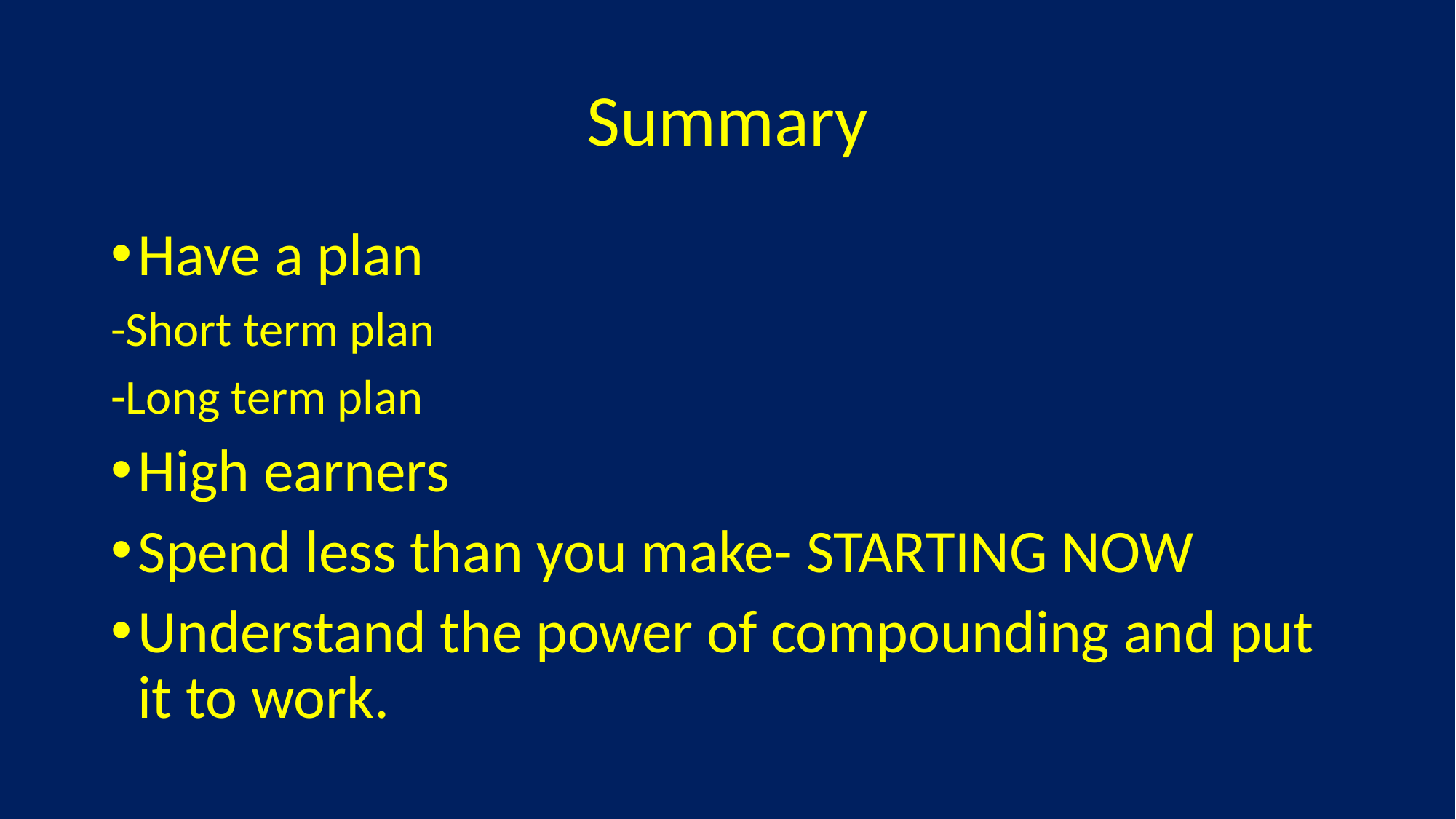

# Summary
Have a plan
-Short term plan
-Long term plan
High earners
Spend less than you make- STARTING NOW
Understand the power of compounding and put it to work.